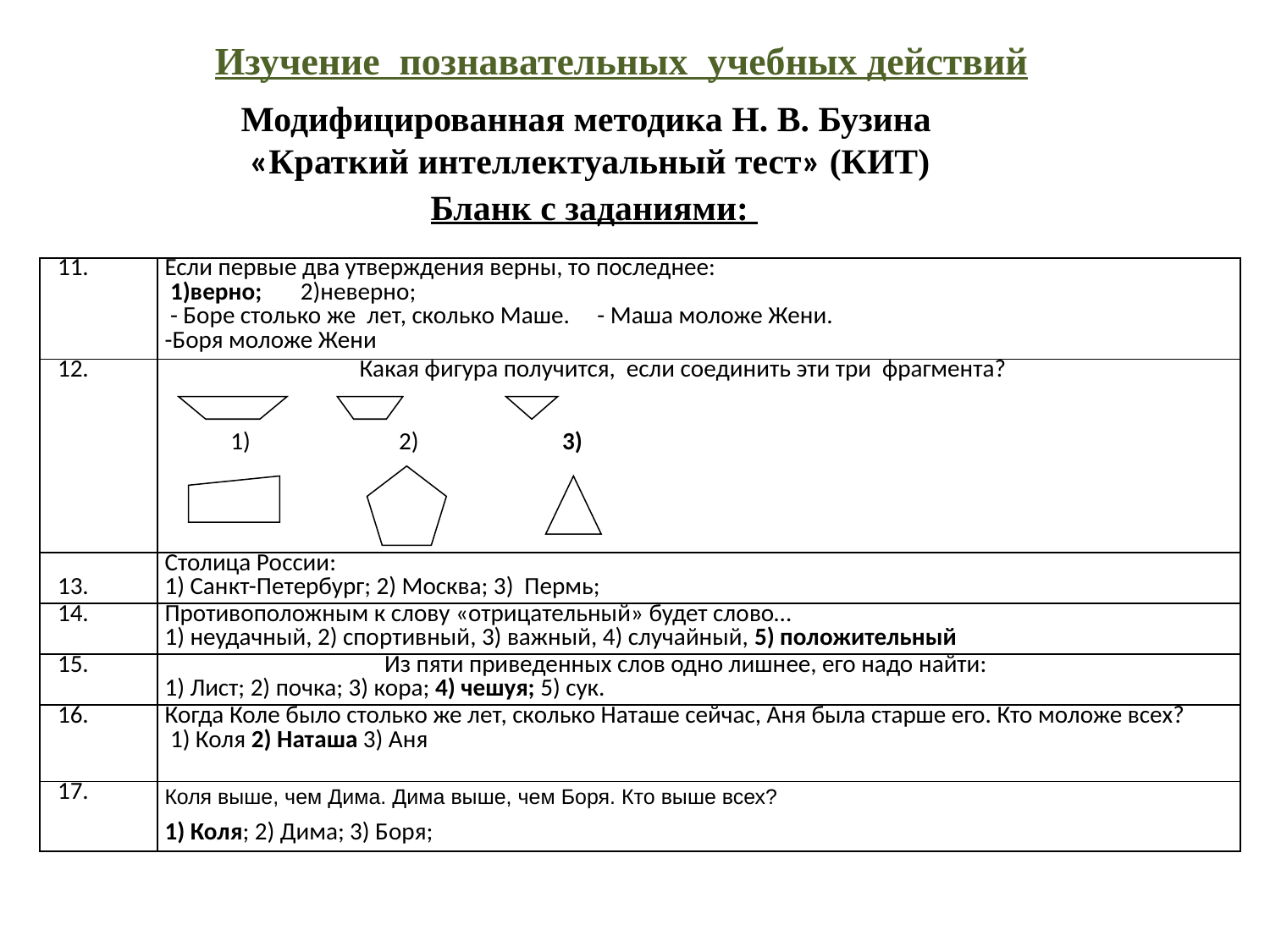

Изучение  познавательных  учебных действий
Модифицированная методика Н. В. Бузина
 «Краткий интеллектуальный тест» (КИТ)
Бланк с заданиями:
| 11. | Если первые два утверждения верны, то последнее: 1)верно; 2)неверно; - Боре столько же лет, сколько Маше. - Маша моложе Жени. -Боря моложе Жени |
| --- | --- |
| 12. | Какая фигура получится, если соединить эти три фрагмента? 1) 2) 3) |
| 13. | Столица России: 1) Санкт-Петербург; 2) Москва; 3) Пермь; |
| 14. | Противоположным к слову «отрицательный» будет слово… 1) неудачный, 2) спортивный, 3) важный, 4) случайный, 5) положительный |
| 15. | Из пяти приведенных слов одно лишнее, его надо найти: 1) Лист; 2) почка; 3) кора; 4) чешуя; 5) сук. |
| 16. | Когда Коле было столько же лет, сколько Наташе сейчас, Аня была старше его. Кто моложе всех? 1) Коля 2) Наташа 3) Аня |
| 17. | Коля выше, чем Дима. Дима выше, чем Боря. Кто выше всех? 1) Коля; 2) Дима; 3) Боря; |